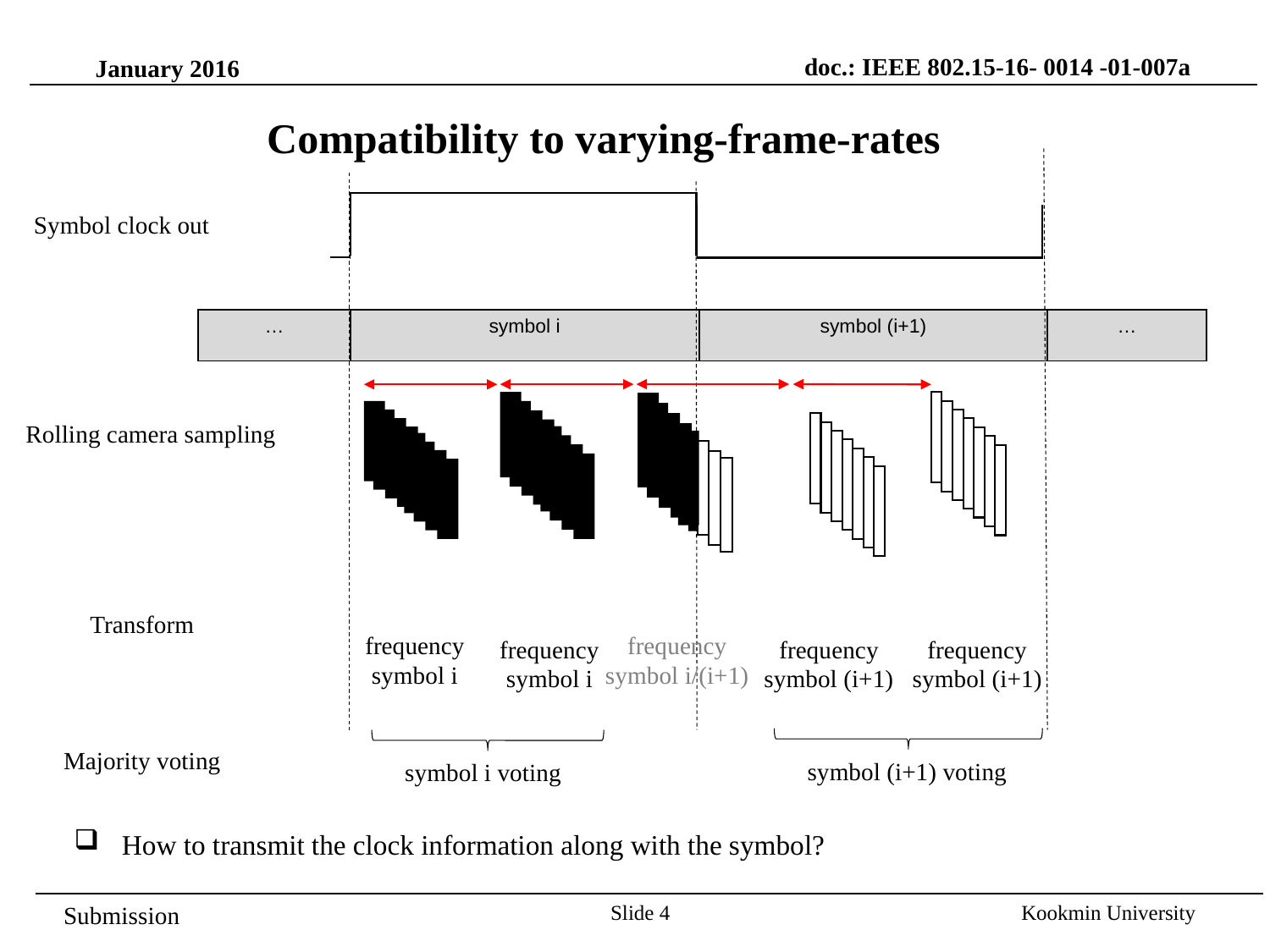

doc.: IEEE 802.15-16- 0014 -01-007a
January 2016
Compatibility to varying-frame-rates

Symbol clock out
| … | symbol i | symbol (i+1) | … |
| --- | --- | --- | --- |

Rolling camera sampling

Transform

frequency
symbol i
frequency
symbol i/(i+1)

frequency
symbol i
frequency
symbol (i+1)
frequency
symbol (i+1)
Majority voting
symbol (i+1) voting
symbol i voting
How to transmit the clock information along with the symbol?
Slide 4
Kookmin University
Submission